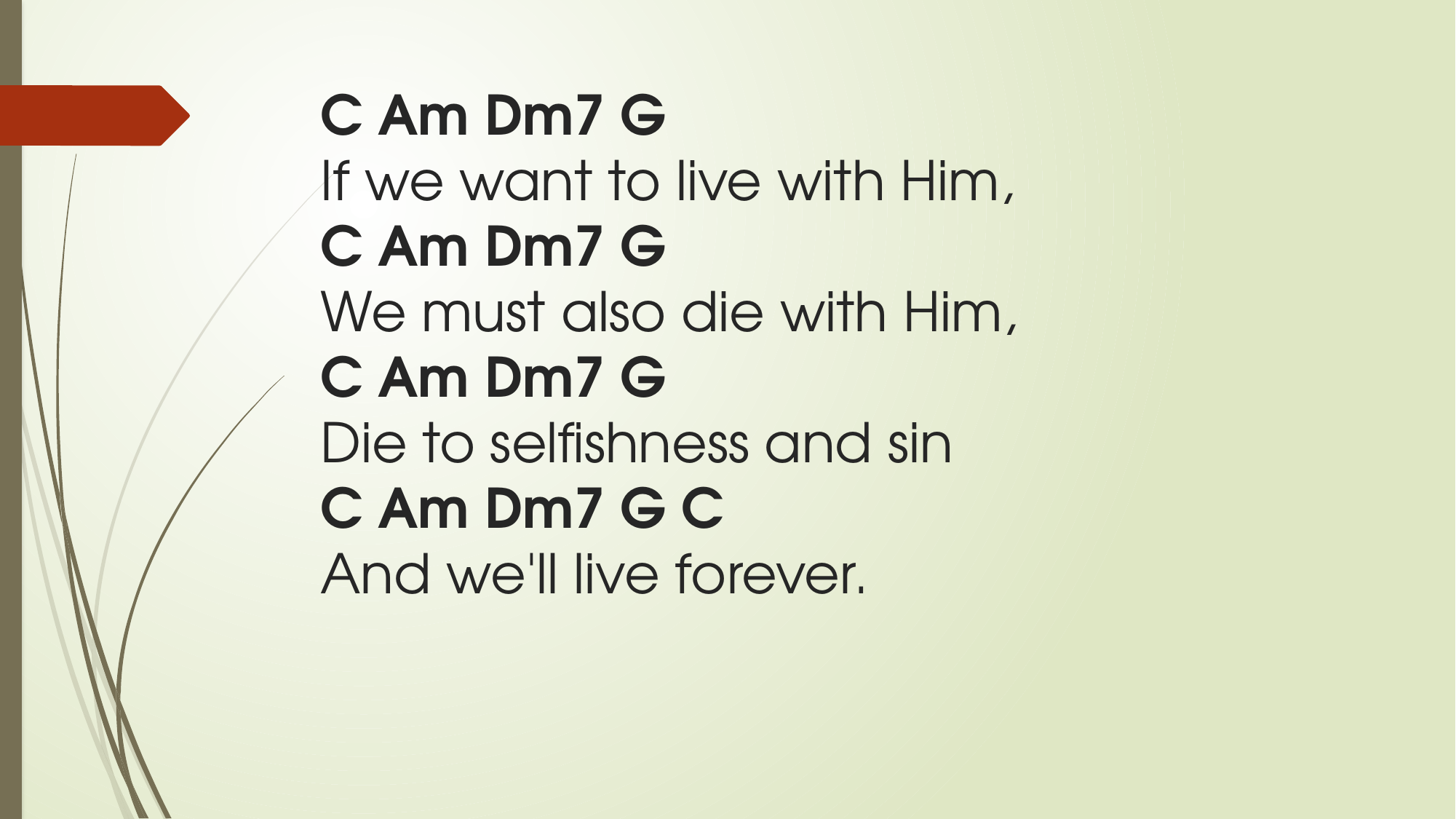

# C Am Dm7 G If we want to live with Him, C Am Dm7 G We must also die with Him, C Am Dm7 G Die to selfishness and sin C Am Dm7 G C And we'll live forever.